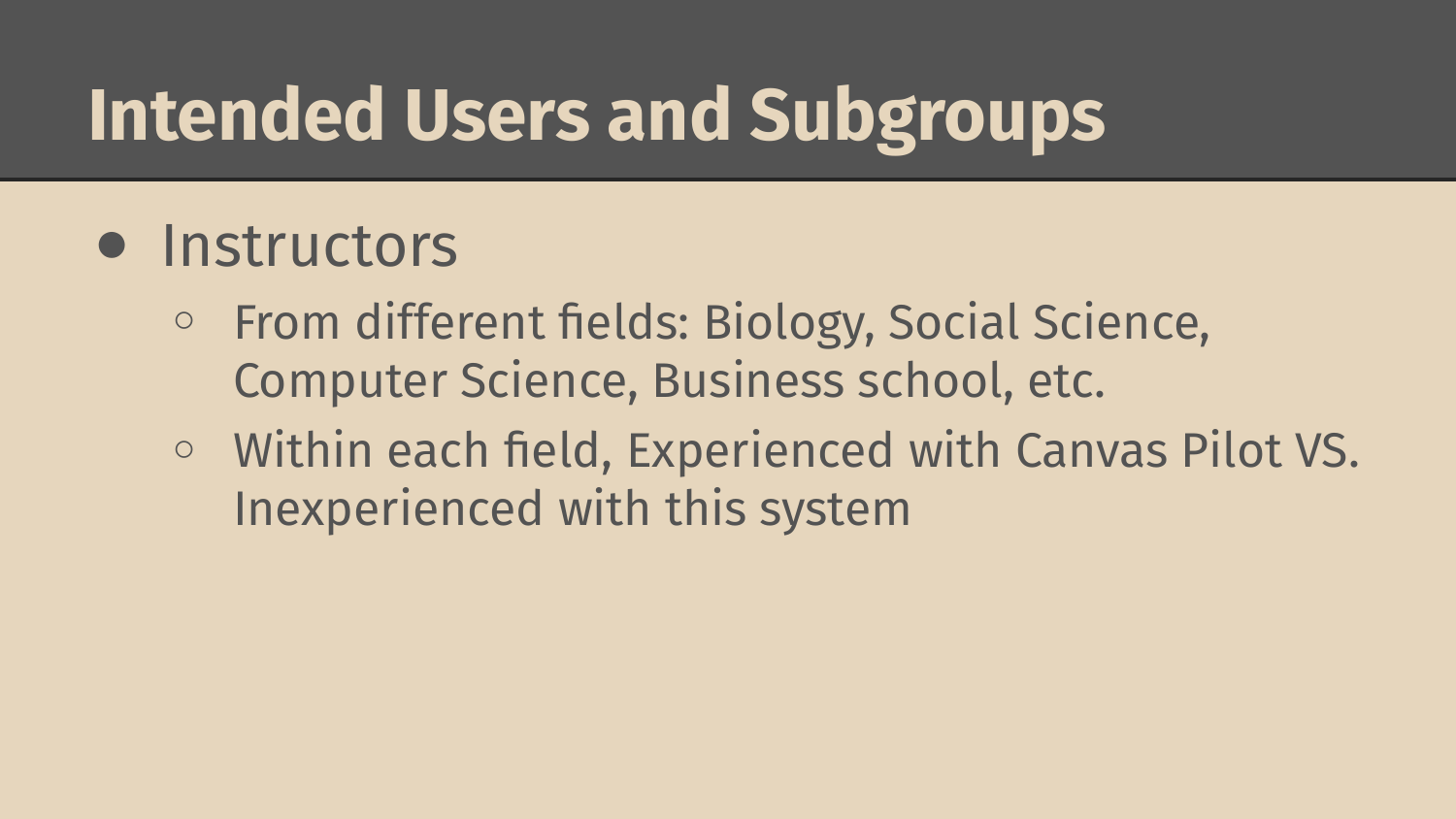

# Intended Users and Subgroups
Instructors
From different fields: Biology, Social Science, Computer Science, Business school, etc.
Within each field, Experienced with Canvas Pilot VS. Inexperienced with this system